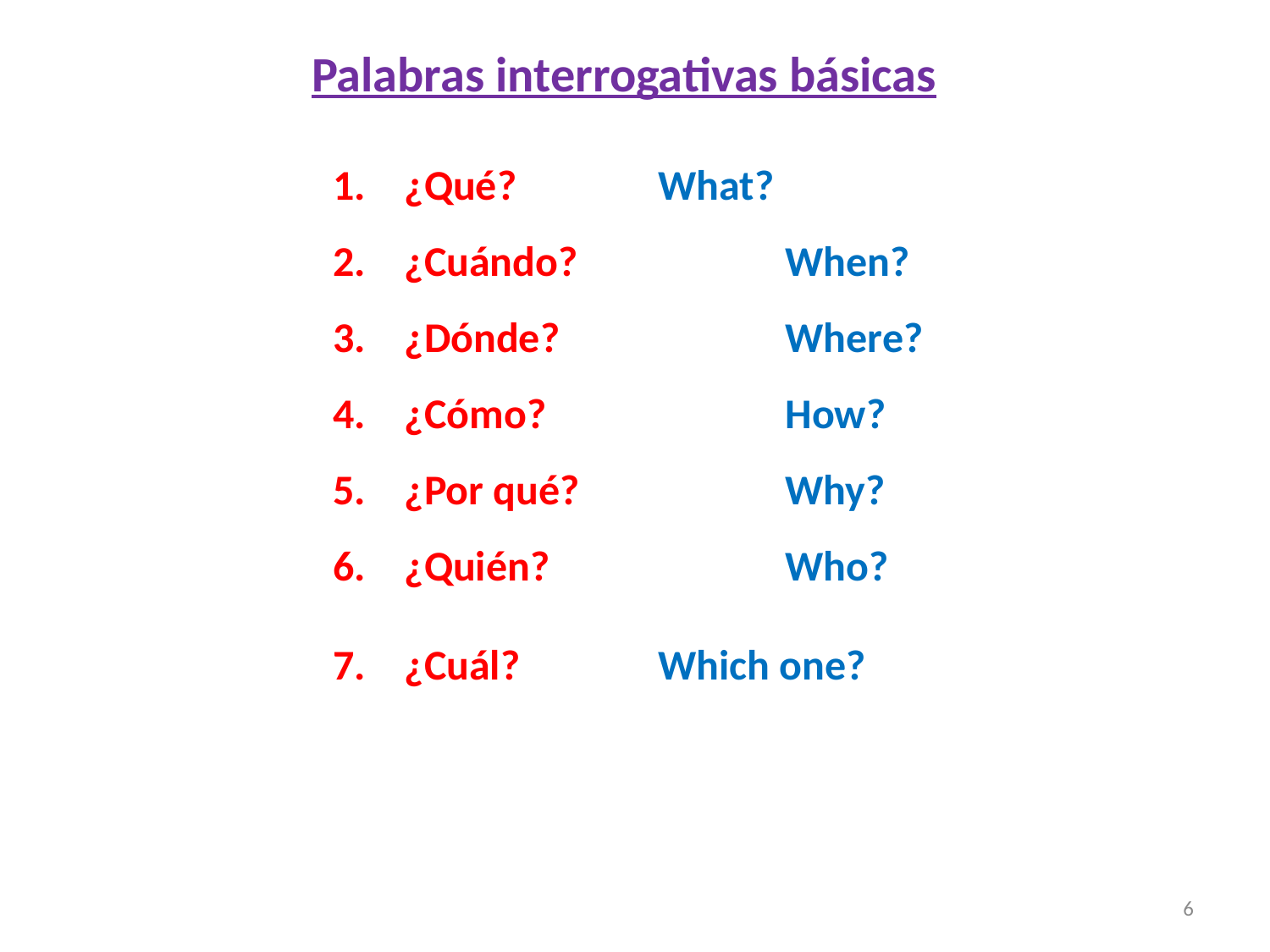

Palabras interrogativas básicas
¿Qué?		What?
¿Cuándo?		When?
¿Dónde?		Where?
¿Cómo?		How?
¿Por qué?		Why?
¿Quién?		Who?
¿Cuál?		Which one?

6